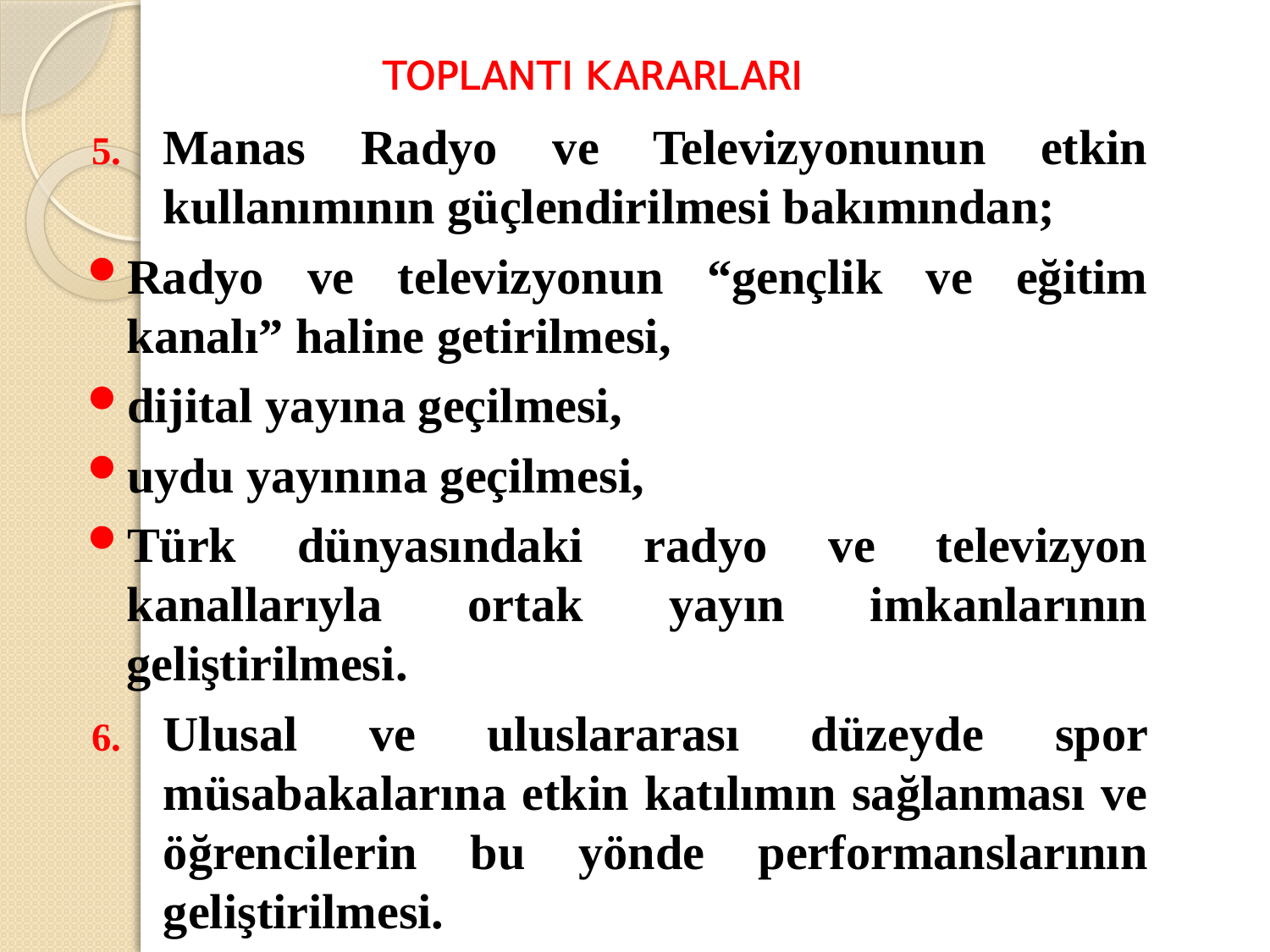

# TOPLANTI KARARLARI
Manas Radyo ve Televizyonunun etkin kullanımının güçlendirilmesi bakımından;
Radyo ve televizyonun “gençlik ve eğitim kanalı” haline getirilmesi,
dijital yayına geçilmesi,
uydu yayınına geçilmesi,
Türk dünyasındaki radyo ve televizyon kanallarıyla ortak yayın imkanlarının geliştirilmesi.
Ulusal ve uluslararası düzeyde spor müsabakalarına etkin katılımın sağlanması ve öğrencilerin bu yönde performanslarının geliştirilmesi.